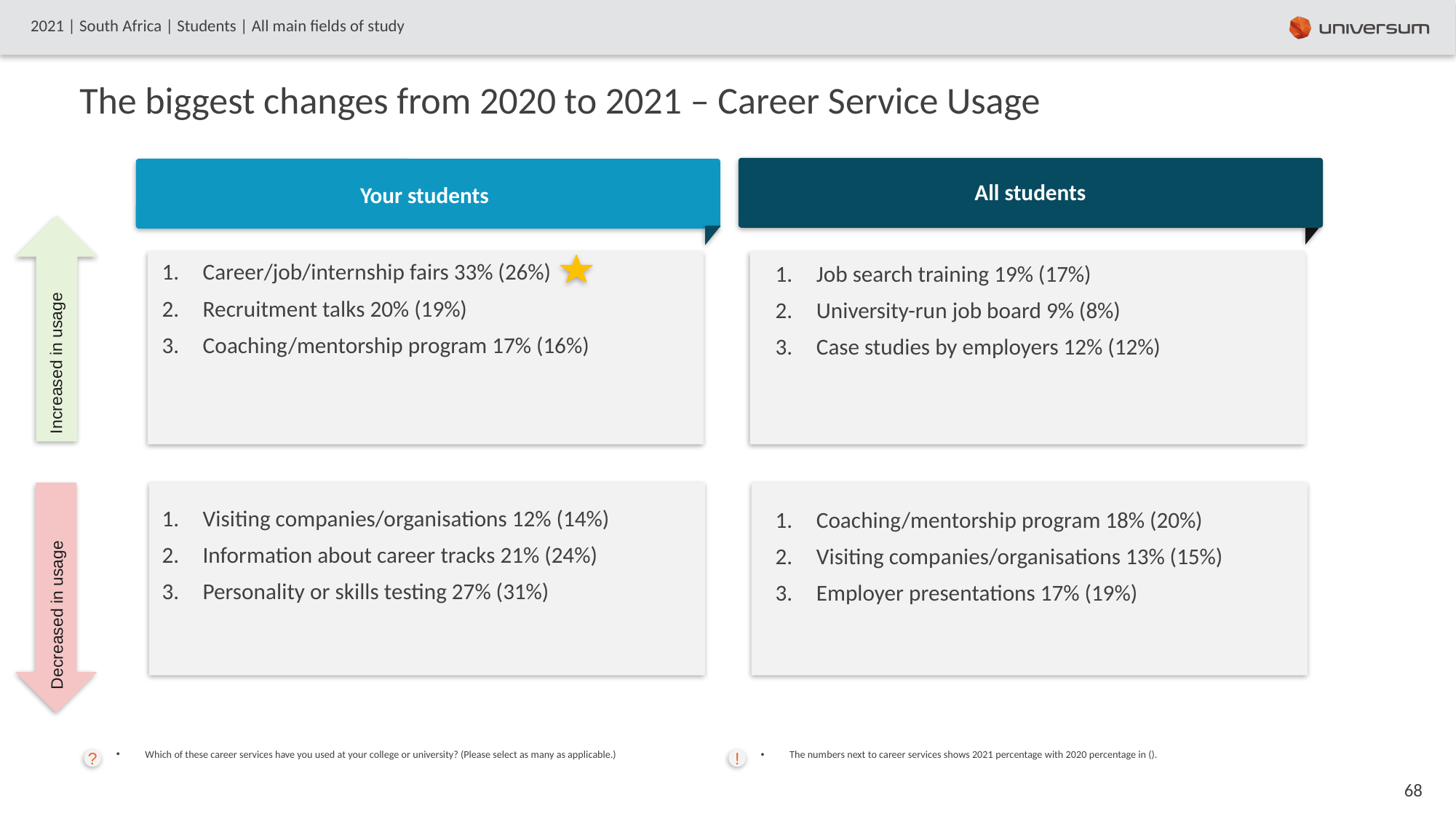

2021 | South Africa | Students | All main fields of study

# The biggest changes from 2020 to 2021 – Career Service Usage

All students
Your students
Your students

Increased in usage

Career/job/internship fairs 33% (26%)
Recruitment talks 20% (19%)
Coaching/mentorship program 17% (16%)
Job search training 19% (17%)
University-run job board 9% (8%)
Case studies by employers 12% (12%)

Decreased in usage

Visiting companies/organisations 12% (14%)
Information about career tracks 21% (24%)
Personality or skills testing 27% (31%)
Coaching/mentorship program 18% (20%)
Visiting companies/organisations 13% (15%)
Employer presentations 17% (19%)
Which of these career services have you used at your college or university? (Please select as many as applicable.)
The numbers next to career services shows 2021 percentage with 2020 percentage in ().